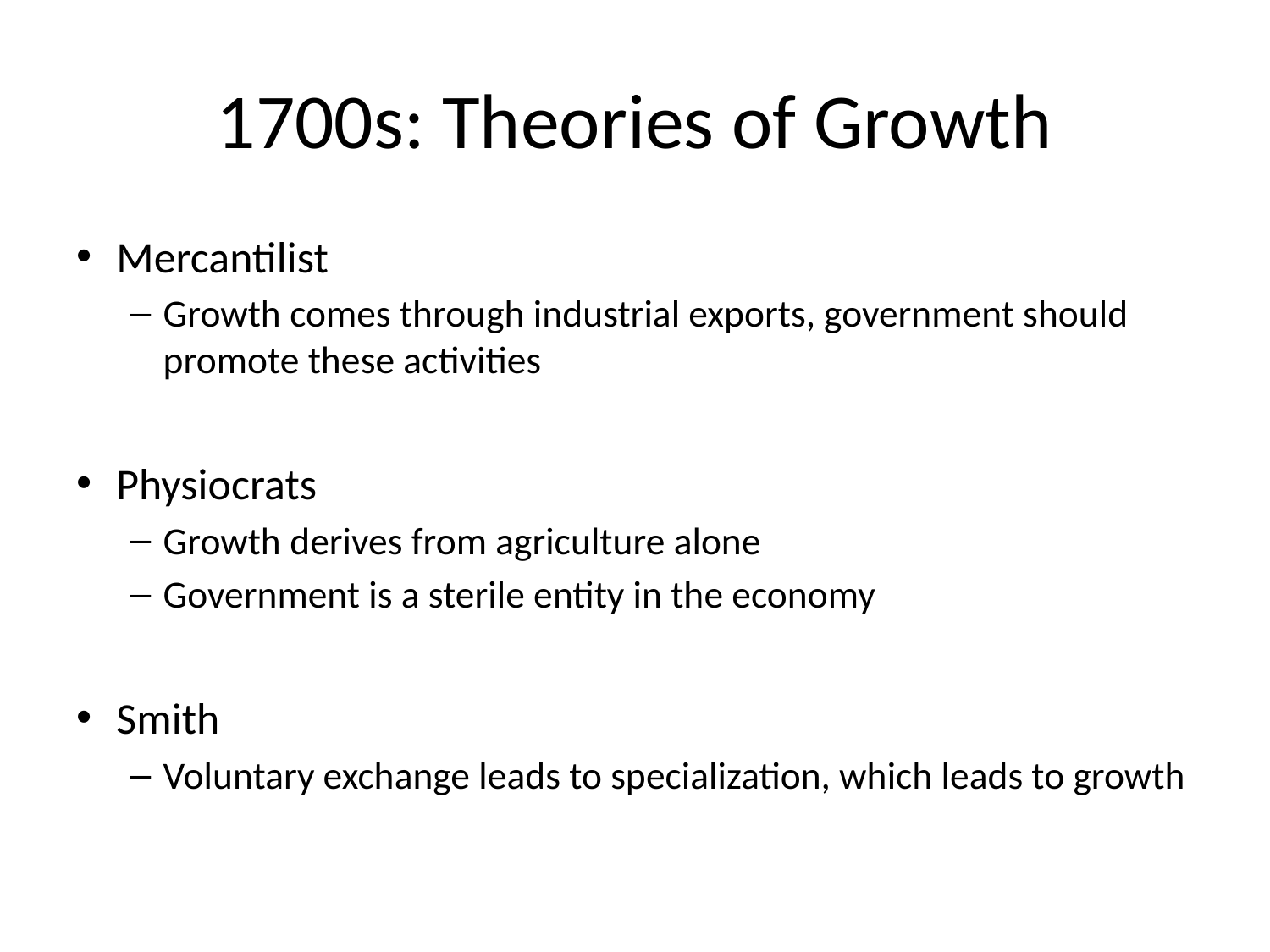

# 1700s: Theories of Growth
Mercantilist
Growth comes through industrial exports, government should promote these activities

Physiocrats
Growth derives from agriculture alone
Government is a sterile entity in the economy

Smith
Voluntary exchange leads to specialization, which leads to growth